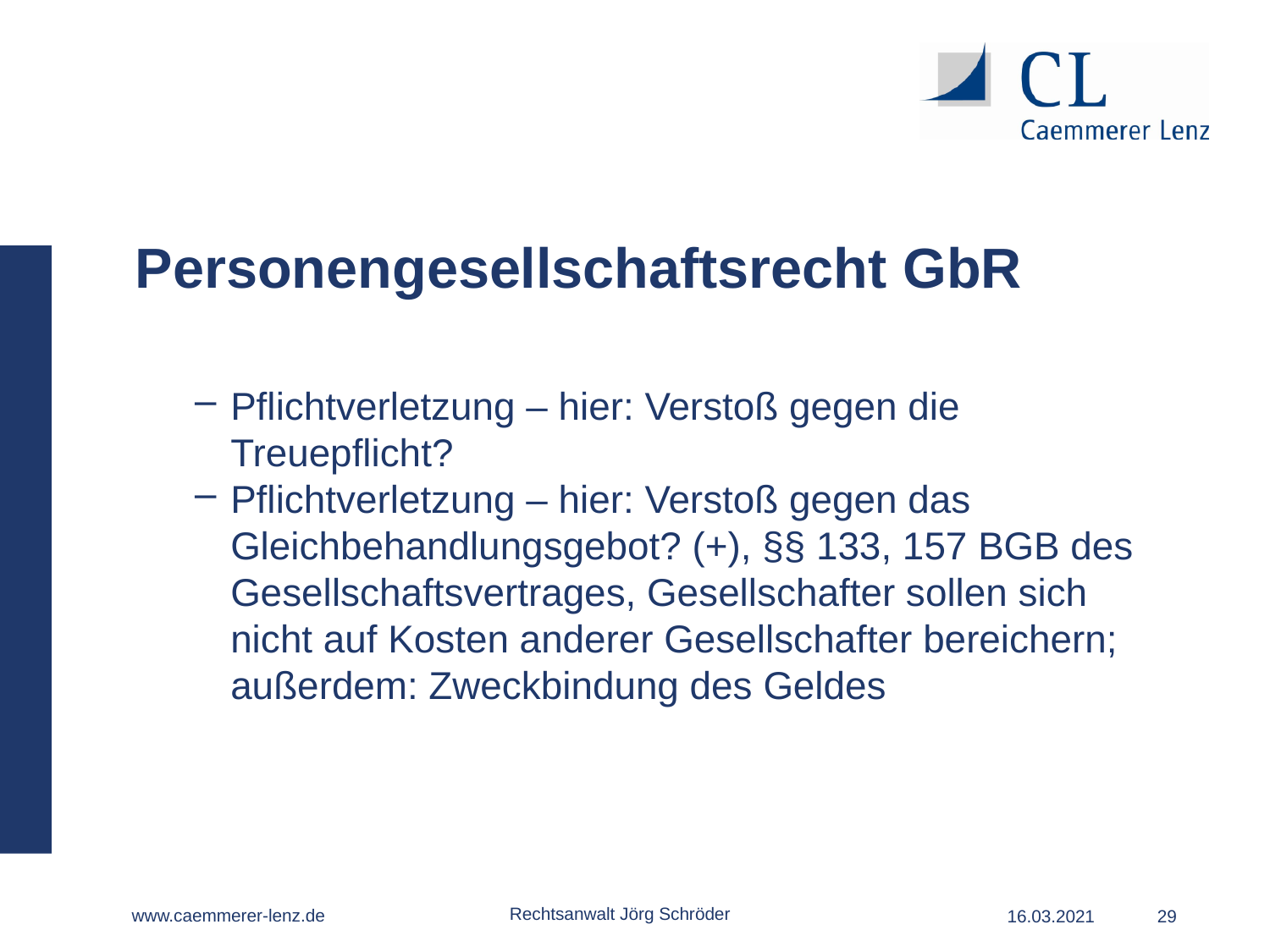

Personengesellschaftsrecht GbR
Pflichtverletzung – hier: Verstoß gegen die Treuepflicht?
Pflichtverletzung – hier: Verstoß gegen das Gleichbehandlungsgebot? (+), §§ 133, 157 BGB des Gesellschaftsvertrages, Gesellschafter sollen sich nicht auf Kosten anderer Gesellschafter bereichern; außerdem: Zweckbindung des Geldes